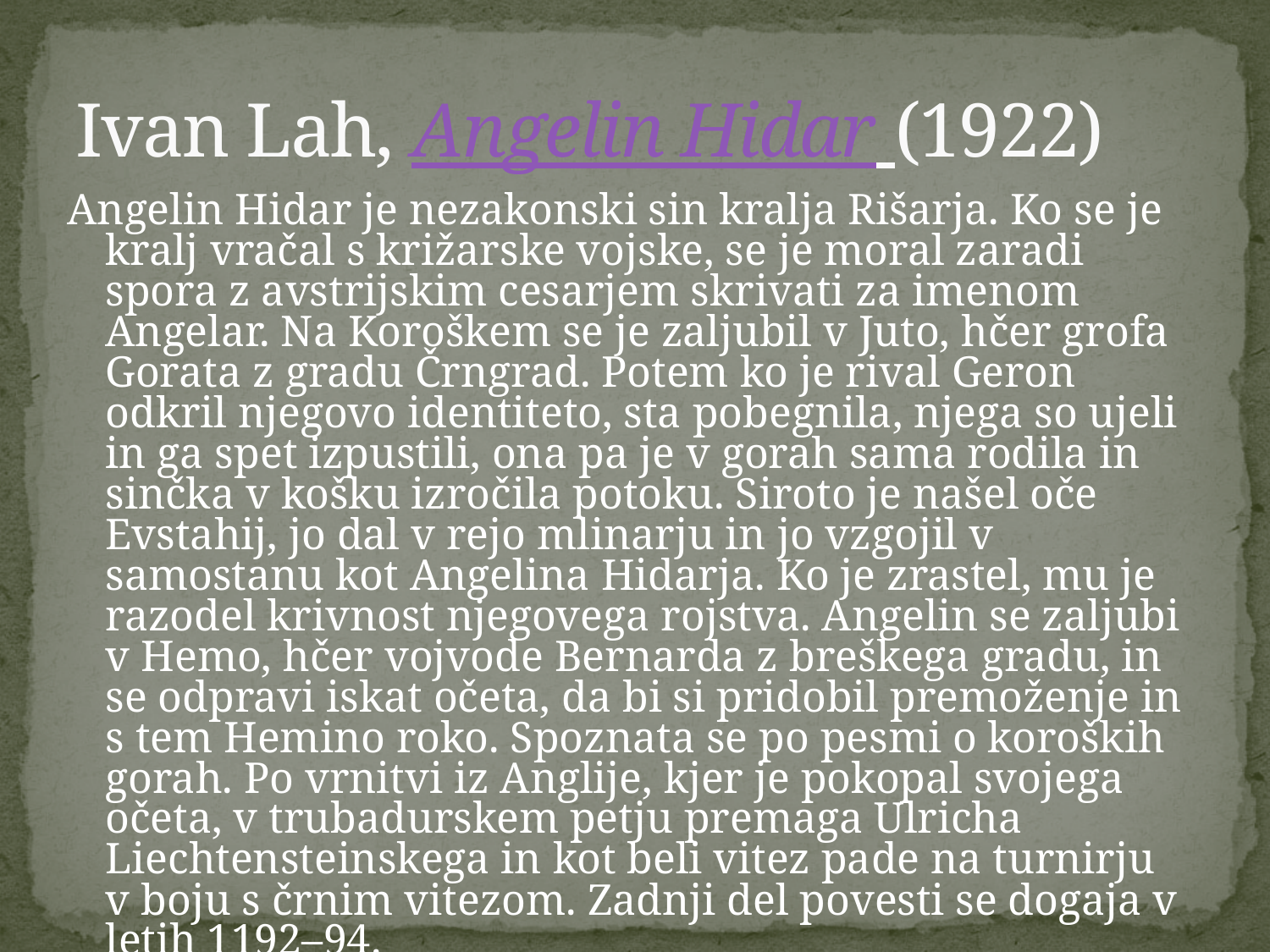

# Ivan Lah, Angelin Hidar (1922)
Angelin Hidar je nezakonski sin kralja Rišarja. Ko se je kralj vračal s križarske vojske, se je moral zaradi spora z avstrijskim cesarjem skrivati za imenom Angelar. Na Koroškem se je zaljubil v Juto, hčer grofa Gorata z gradu Črngrad. Potem ko je rival Geron odkril njegovo identiteto, sta pobegnila, njega so ujeli in ga spet izpustili, ona pa je v gorah sama rodila in sinčka v košku izročila potoku. Siroto je našel oče Evstahij, jo dal v rejo mlinarju in jo vzgojil v samostanu kot Angelina Hidarja. Ko je zrastel, mu je razodel krivnost njegovega rojstva. Angelin se zaljubi v Hemo, hčer vojvode Bernarda z breškega gradu, in se odpravi iskat očeta, da bi si pridobil premoženje in s tem Hemino roko. Spoznata se po pesmi o koroških gorah. Po vrnitvi iz Anglije, kjer je pokopal svojega očeta, v trubadurskem petju premaga Ulricha Liechtensteinskega in kot beli vitez pade na turnirju v boju s črnim vitezom. Zadnji del povesti se dogaja v letih 1192–94.